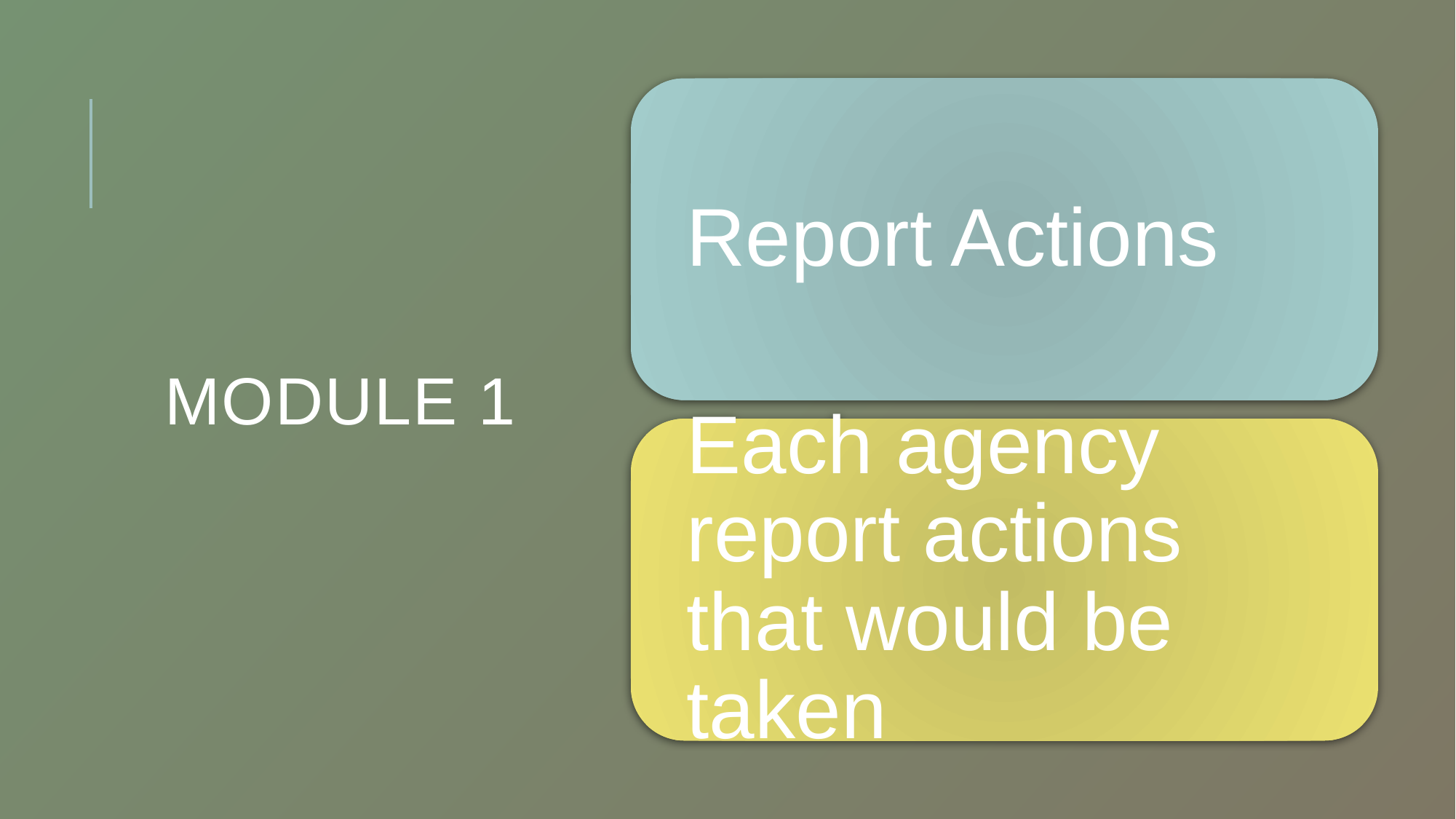

Report Actions
Each agency report actions that would be taken
# Module 1